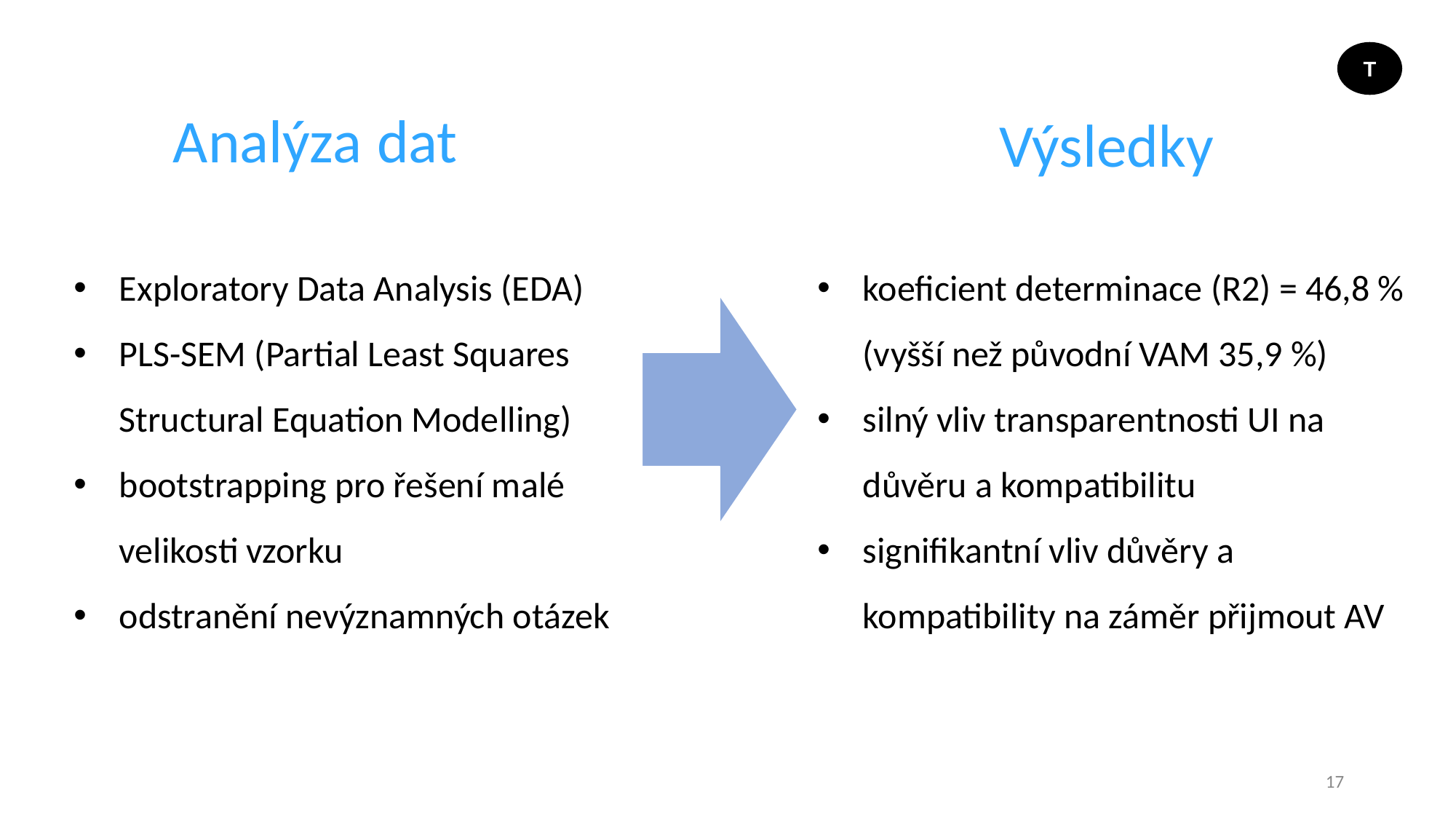

T
Výsledky
Analýza dat
Exploratory Data Analysis (EDA)
PLS-SEM (Partial Least Squares Structural Equation Modelling)
bootstrapping pro řešení malé velikosti vzorku
odstranění nevýznamných otázek
koeficient determinace (R2) = 46,8 % (vyšší než původní VAM 35,9 %)
silný vliv transparentnosti UI na důvěru a kompatibilitu
signifikantní vliv důvěry a kompatibility na záměr přijmout AV

17